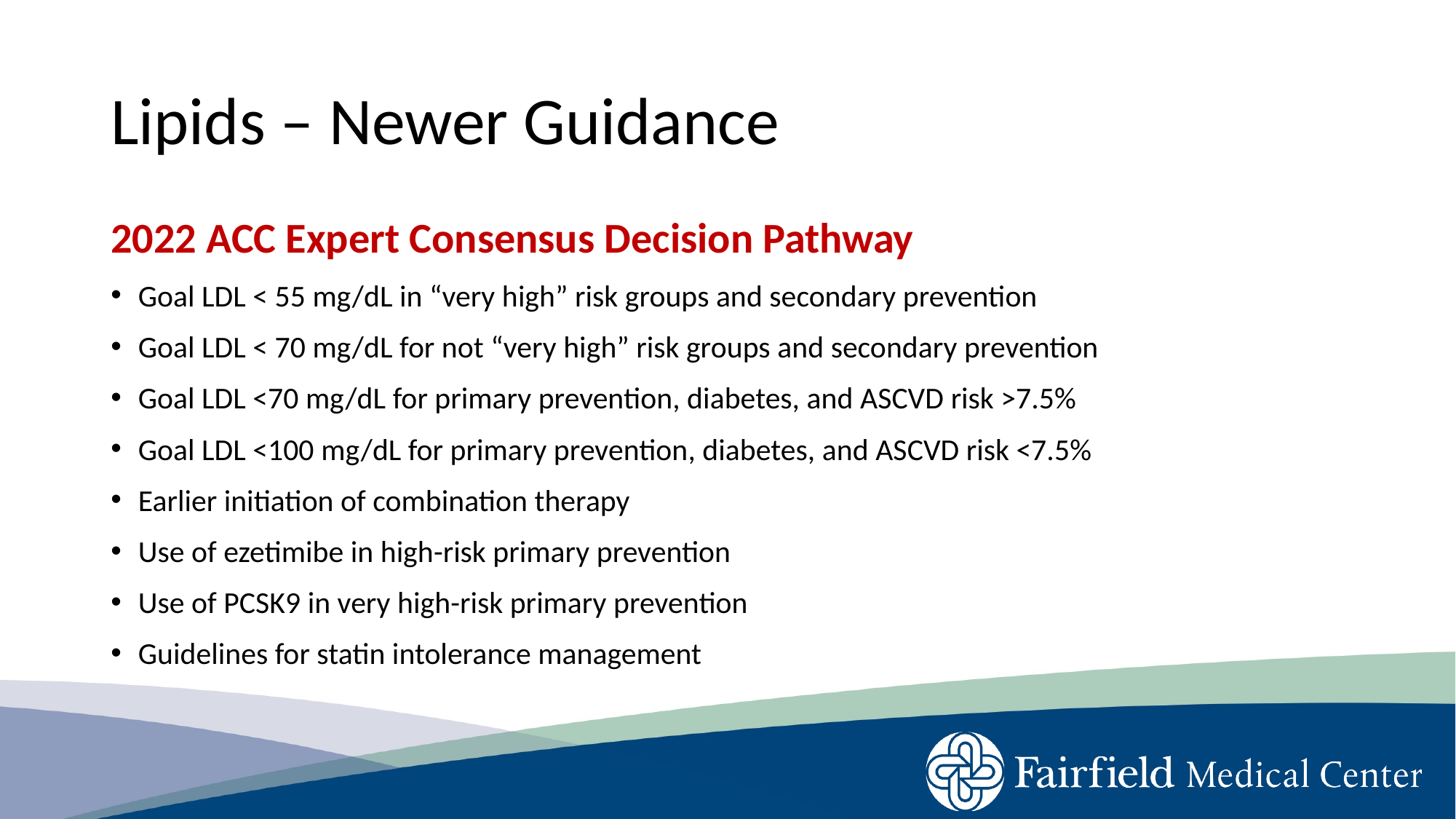

# Lipids – Newer Guidance
2022 ACC Expert Consensus Decision Pathway
Goal LDL < 55 mg/dL in “very high” risk groups and secondary prevention
Goal LDL < 70 mg/dL for not “very high” risk groups and secondary prevention
Goal LDL <70 mg/dL for primary prevention, diabetes, and ASCVD risk >7.5%
Goal LDL <100 mg/dL for primary prevention, diabetes, and ASCVD risk <7.5%
Earlier initiation of combination therapy
Use of ezetimibe in high-risk primary prevention
Use of PCSK9 in very high-risk primary prevention
Guidelines for statin intolerance management